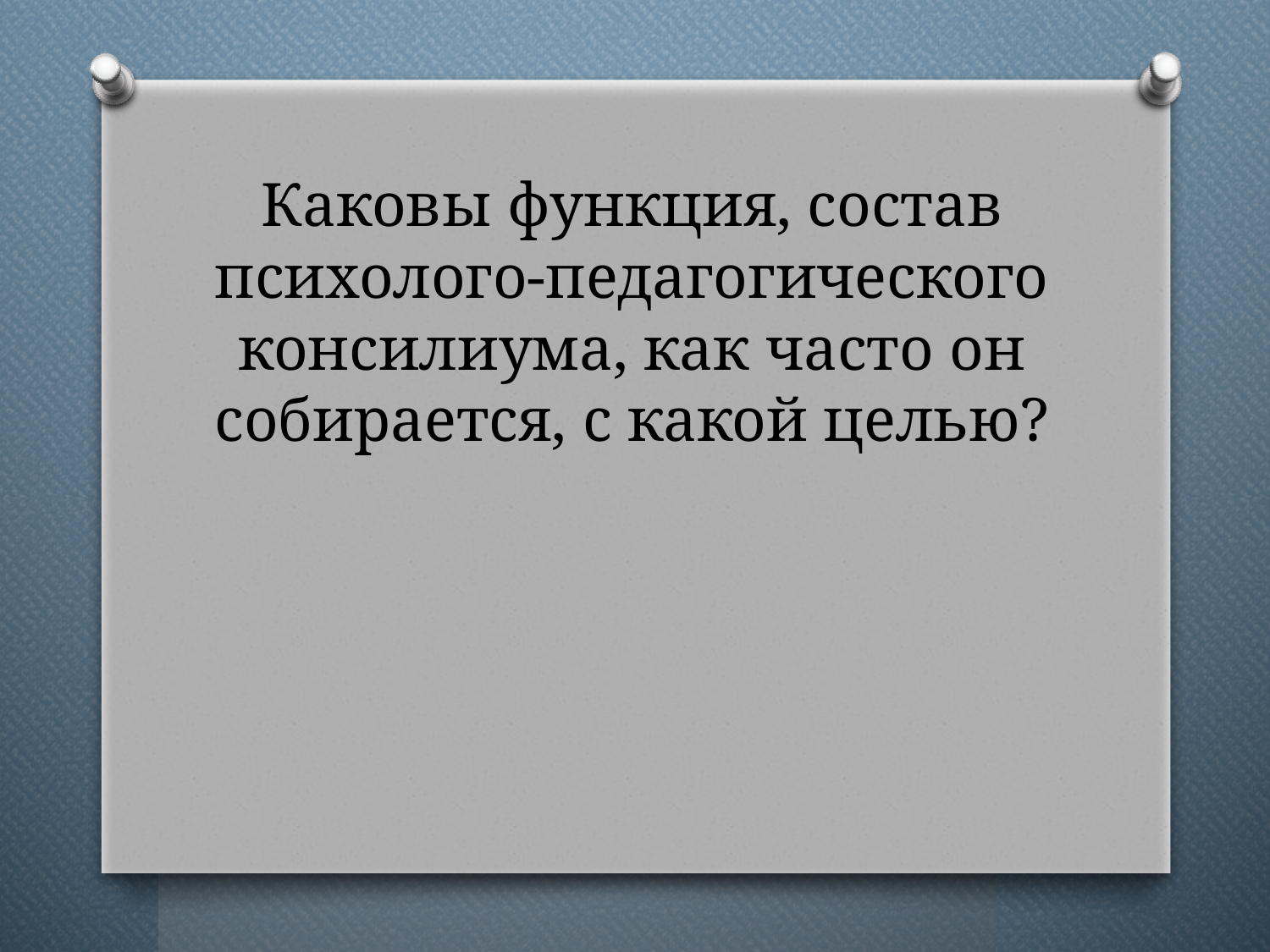

# Каковы функция, состав психолого-педагогического консилиума, как часто он собирается, с какой целью?